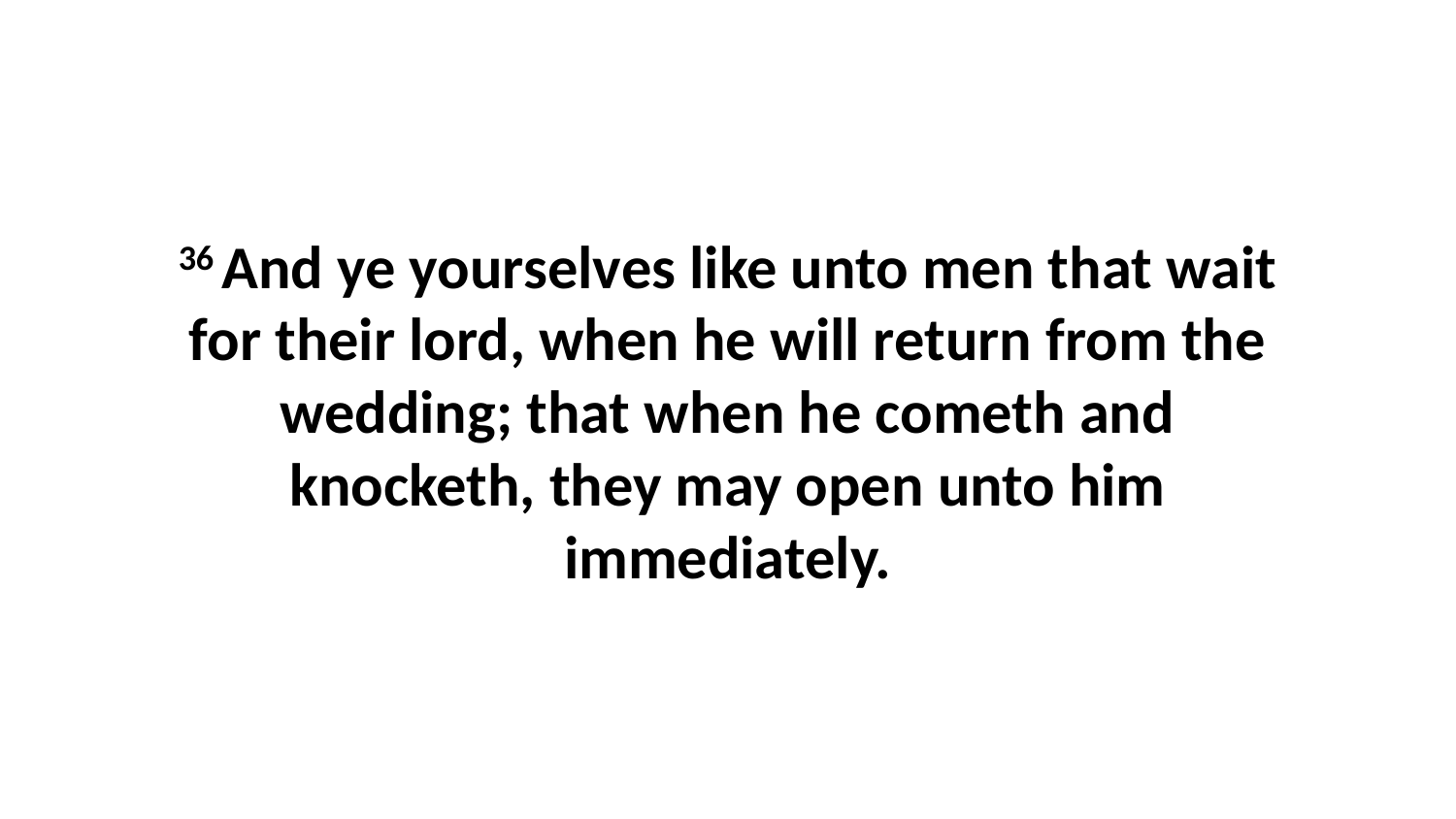

36 And ye yourselves like unto men that wait for their lord, when he will return from the wedding; that when he cometh and knocketh, they may open unto him immediately.